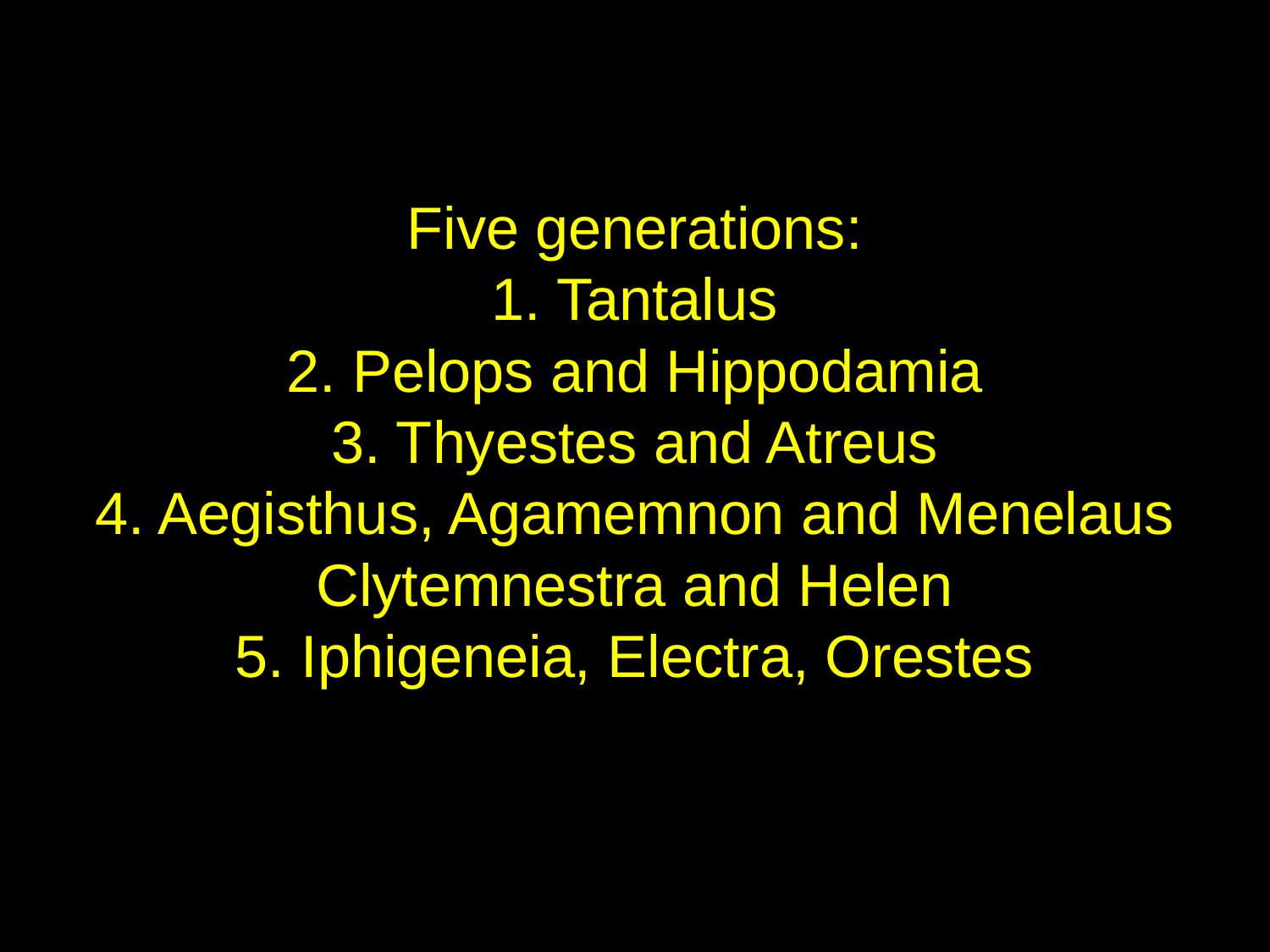

Five generations:
1. Tantalus
2. Pelops and Hippodamia
3. Thyestes and Atreus
4. Aegisthus, Agamemnon and Menelaus
Clytemnestra and Helen
5. Iphigeneia, Electra, Orestes